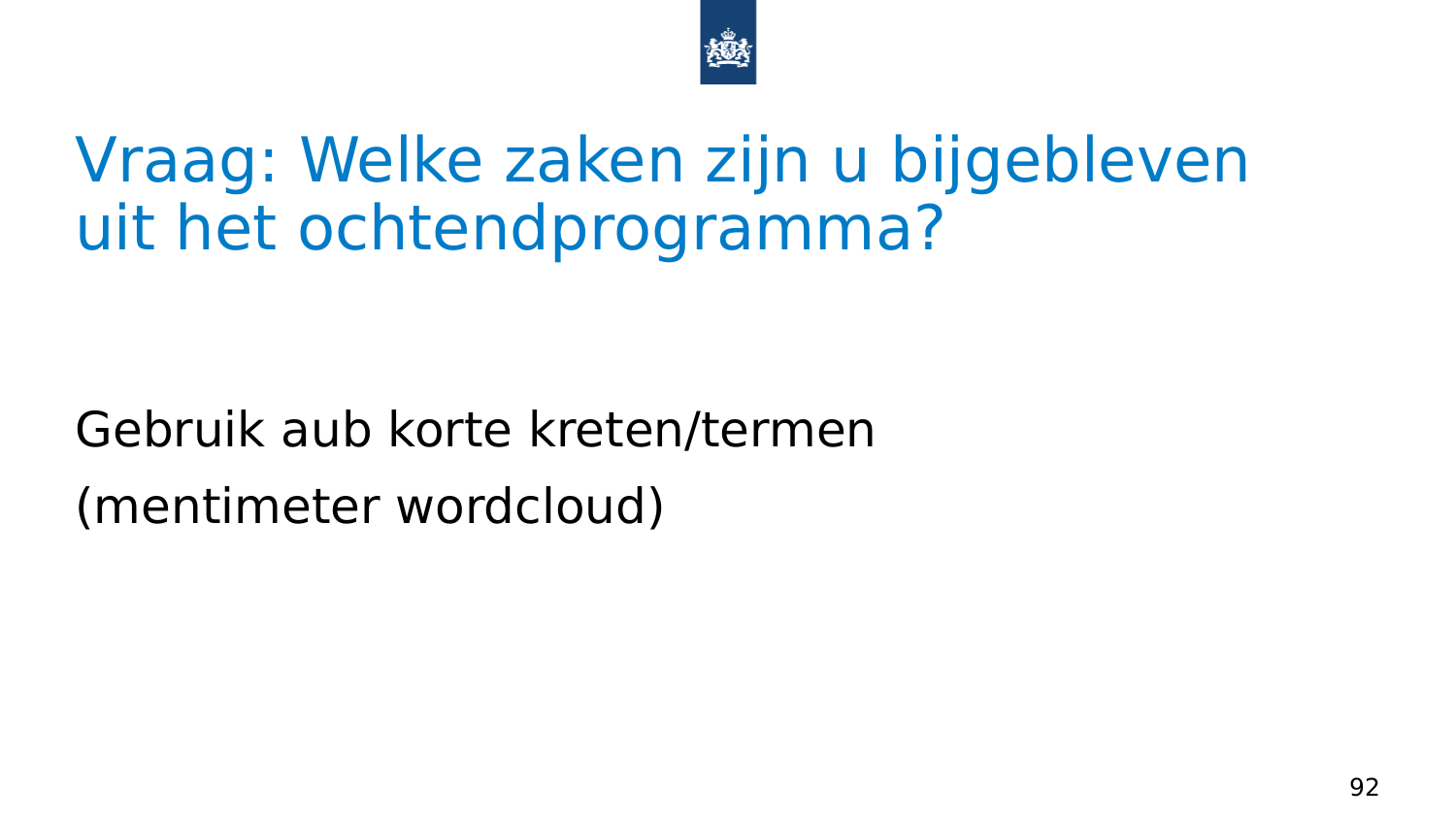

# Vraag: Welke zaken zijn u bijgebleven uit het ochtendprogramma?
Gebruik aub korte kreten/termen
(mentimeter wordcloud)
92